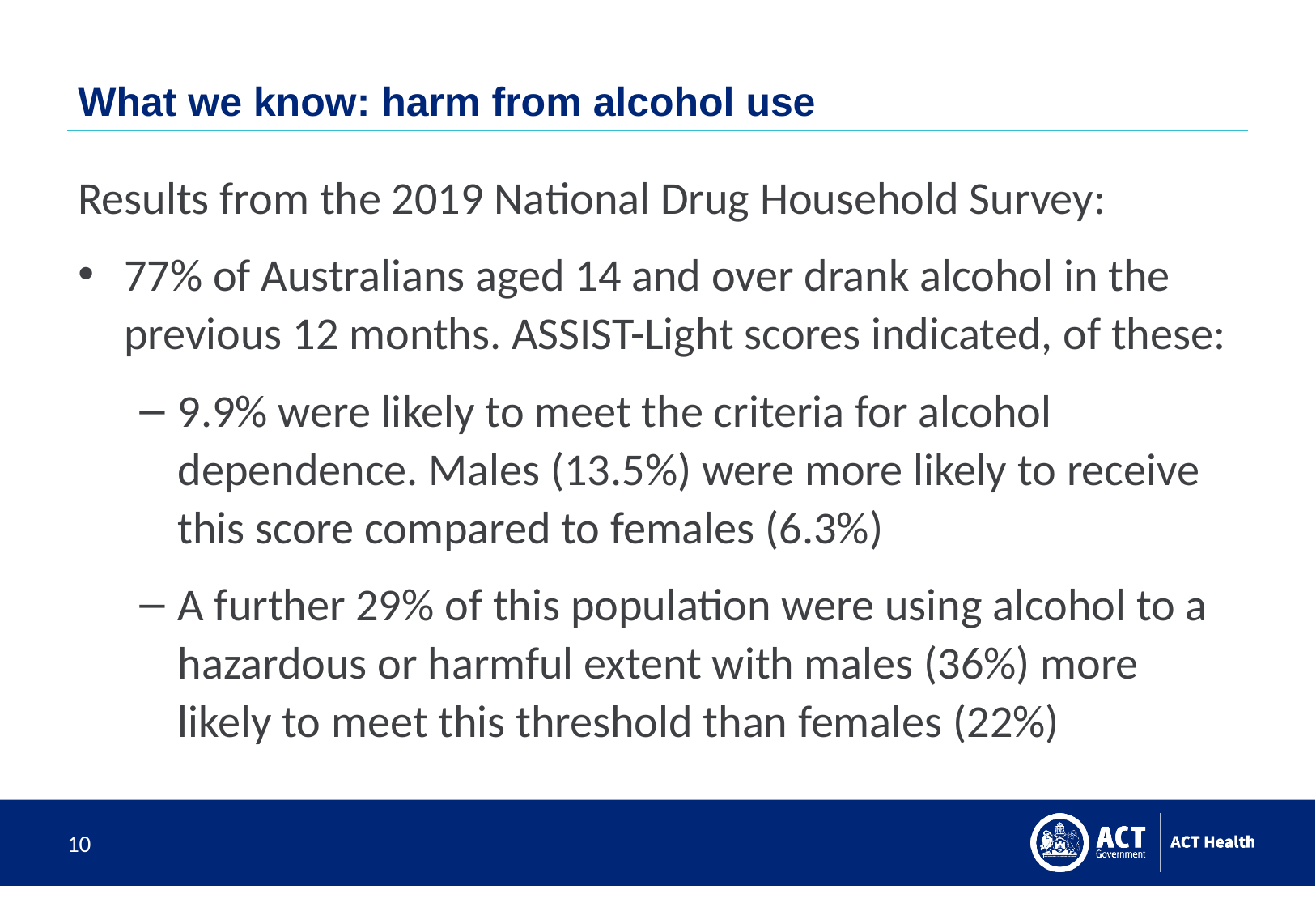

# What we know: harm from alcohol use
Results from the 2019 National Drug Household Survey:
77% of Australians aged 14 and over drank alcohol in the previous 12 months. ASSIST-Light scores indicated, of these:
9.9% were likely to meet the criteria for alcohol dependence. Males (13.5%) were more likely to receive this score compared to females (6.3%)
A further 29% of this population were using alcohol to a hazardous or harmful extent with males (36%) more likely to meet this threshold than females (22%)

10